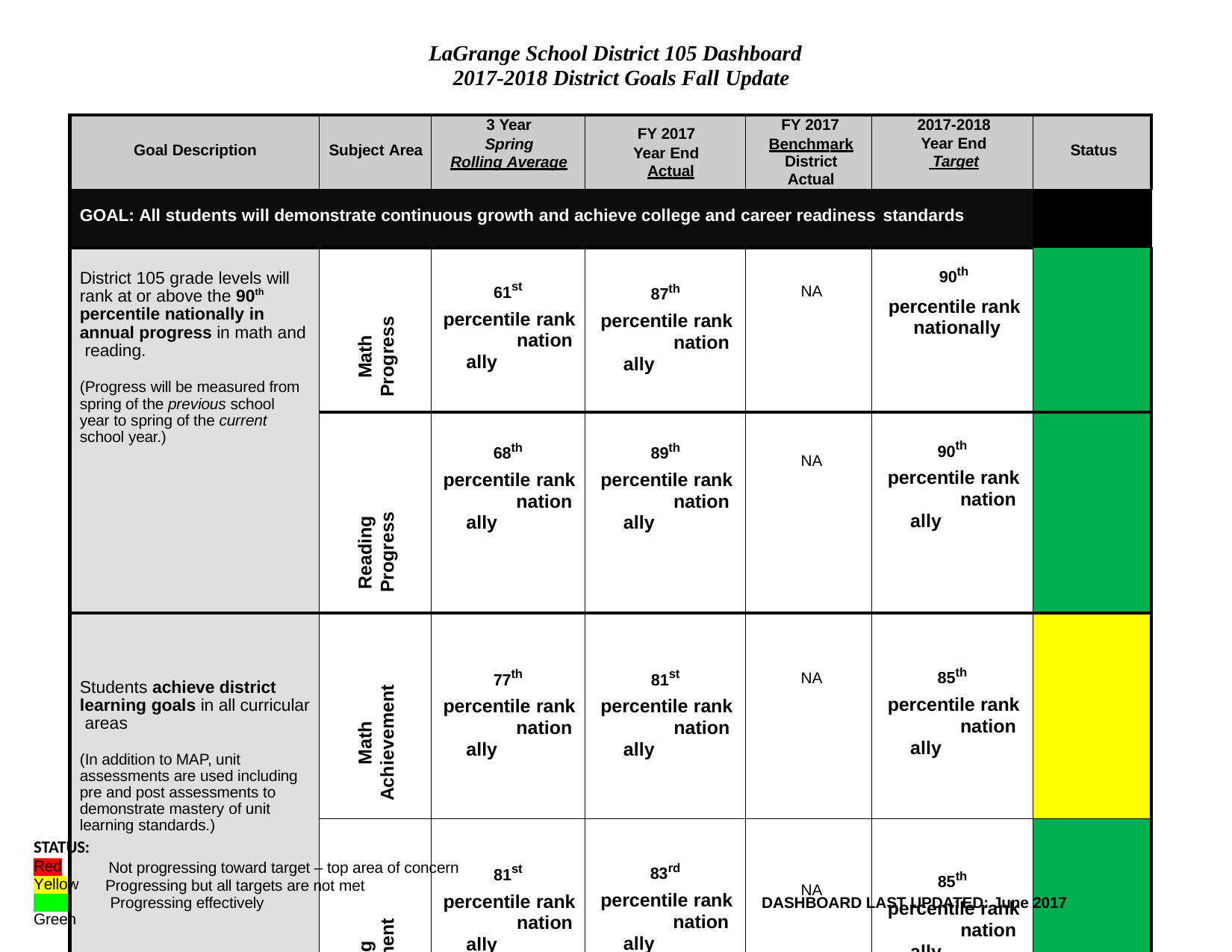

LaGrange School District 105 Dashboard  2017-2018 District Goals Fall Update
| Goal Description | Subject Area | 3 Year Spring Rolling Average | FY 2017 Year End Actual | FY 2017 Benchmark District Actual | 2017-2018 Year End Target | Status |
| --- | --- | --- | --- | --- | --- | --- |
| GOAL: All students will demonstrate continuous growth and achieve college and career readiness standards |  |  |  |  |  |  |
| District 105 grade levels will rank at or above the 90th percentile nationally in annual progress in math and reading. (Progress will be measured from spring of the previous school year to spring of the current school year.) | Math Progress | 61st percentile rank nationally | 87th percentile rank nationally | NA | 90th percentile rank nationally |  |
|  | Reading Progress | 68th percentile rank nationally | 89th percentile rank nationally | NA | 90th percentile rank nationally |  |
| Students achieve district learning goals in all curricular areas (In addition to MAP, unit assessments are used including pre and post assessments to demonstrate mastery of unit learning standards.) | Math Achievement | 77th percentile rank nationally | 81st percentile rank nationally | NA | 85th percentile rank nationally |  |
|  | Reading Achievement | 81st percentile rank nationally | 83rd percentile rank nationally | NA | 85th percentile rank nationally |  |
STATUS:
Red  Yellow  Green
Not progressing toward target – top area of concern  Progressing but all targets are not met
Progressing effectively

DASHBOARD LAST UPDATED: June 2017